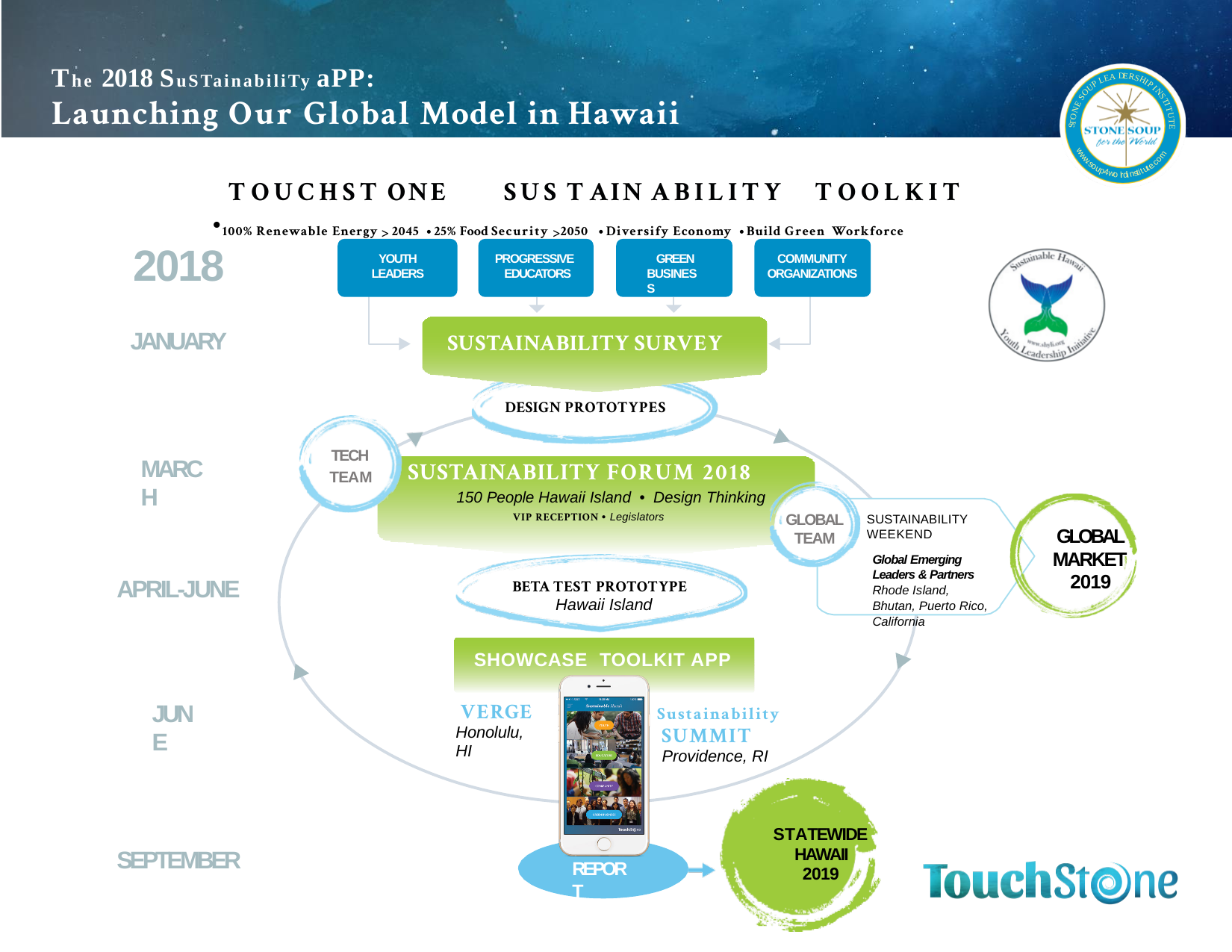

The 2018 SuSTainabiliTy aPP:

D
E
A
R
E
S
L
H
P
I
P
U
I
O
# Launching Our Global Model in Hawaii
N
S
S
E
T
N
I
T
O
U
T
T
S
E
m
w
o
w
c
w
.
.
T OUCHST ONE	SUS T AIN ABILITY	T OOLKIT
100% Renewable Energy > 2045  • 25% Food Security >2050   • Diversify Economy  • Build Green Workforce
e
s
t
o
u
t
u
i
t
p
r
s
4
n
i
w
o
d
l
2018
JANUARY

YOUTH  LEADERS
PROGRESSIVE  EDUCATORS
GREEN  BUSINESS
COMMUNITY
ORGANIZATIONS

SUSTAINABILITY SURVEY

DESIGN PROTOTYPES

TECH  TEAM
SUSTAINABILITY FORUM 2018
150 People Hawaii Island  •  Design Thinking
MARCH

GLOBAL  TEAM
VIP RECEPTION • Legislators
SUSTAINABILITY  WEEKEND
Global Emerging  Leaders & Partners   Rhode Island, Bhutan, Puerto Rico, California
GLOBAL  MARKET  2019

APRIL-JUNE
BETA TEST PROTOTYPE
Hawaii Island

SHOWCASE  TOOLKIT APP

JUNE
VERGE
Honolulu, HI
Sustainability SUMMIT
Providence, RI

STATEWIDE  HAWAII
2019

SEPTEMBER

REPORT